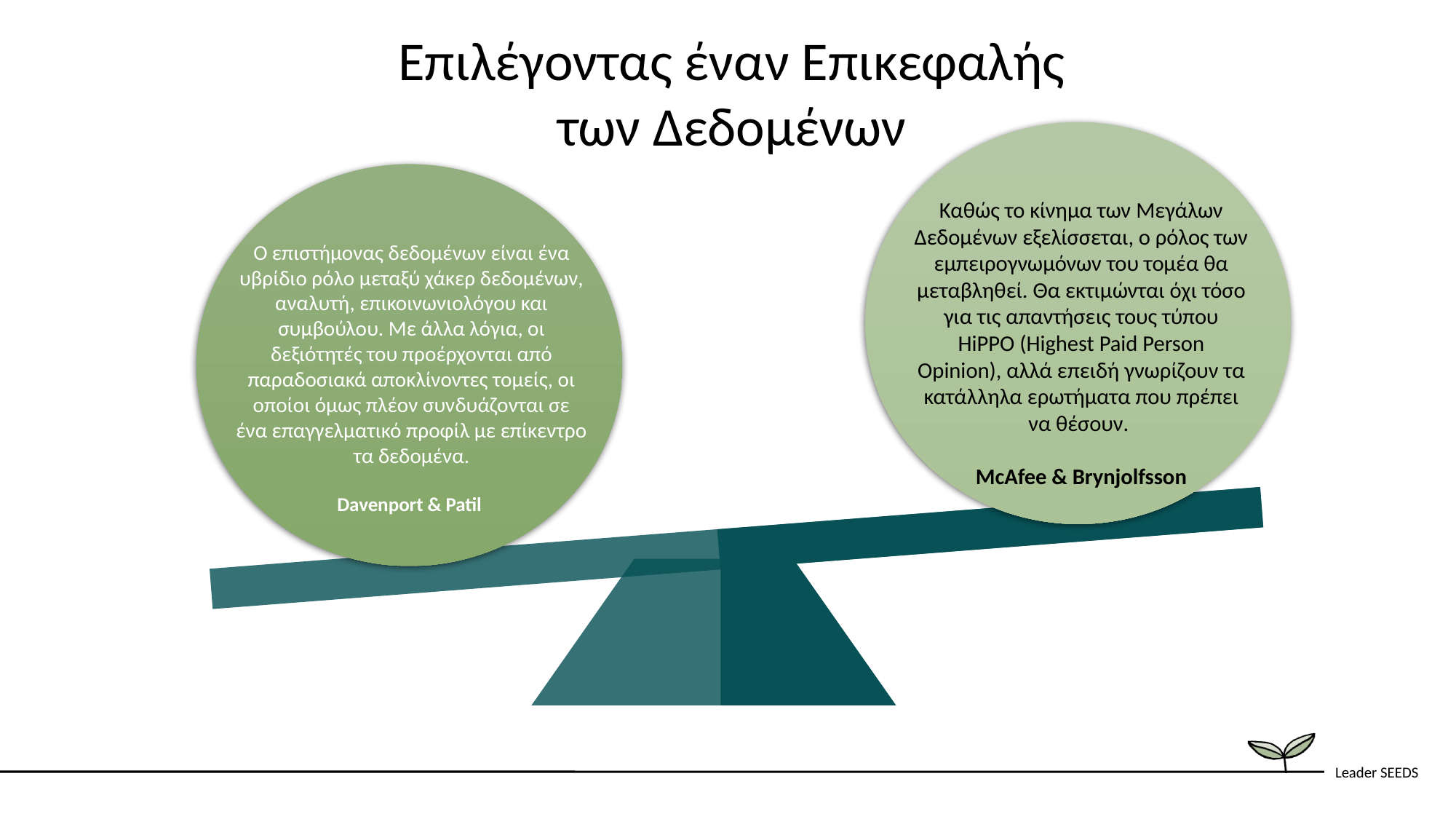

Επιλέγοντας έναν Επικεφαλής των Δεδομένων

Καθώς το κίνημα των Μεγάλων Δεδομένων εξελίσσεται, ο ρόλος των εμπειρογνωμόνων του τομέα θα μεταβληθεί. Θα εκτιμώνται όχι τόσο για τις απαντήσεις τους τύπου HiPPO (Highest Paid Person Opinion), αλλά επειδή γνωρίζουν τα κατάλληλα ερωτήματα που πρέπει να θέσουν.

McAfee & Brynjolfsson

Ο επιστήμονας δεδομένων είναι ένα υβρίδιο ρόλο μεταξύ χάκερ δεδομένων, αναλυτή, επικοινωνιολόγου και συμβούλου. Με άλλα λόγια, οι δεξιότητές του προέρχονται από παραδοσιακά αποκλίνοντες τομείς, οι οποίοι όμως πλέον συνδυάζονται σε ένα επαγγελματικό προφίλ με επίκεντρο τα δεδομένα.

Davenport & Patil

``